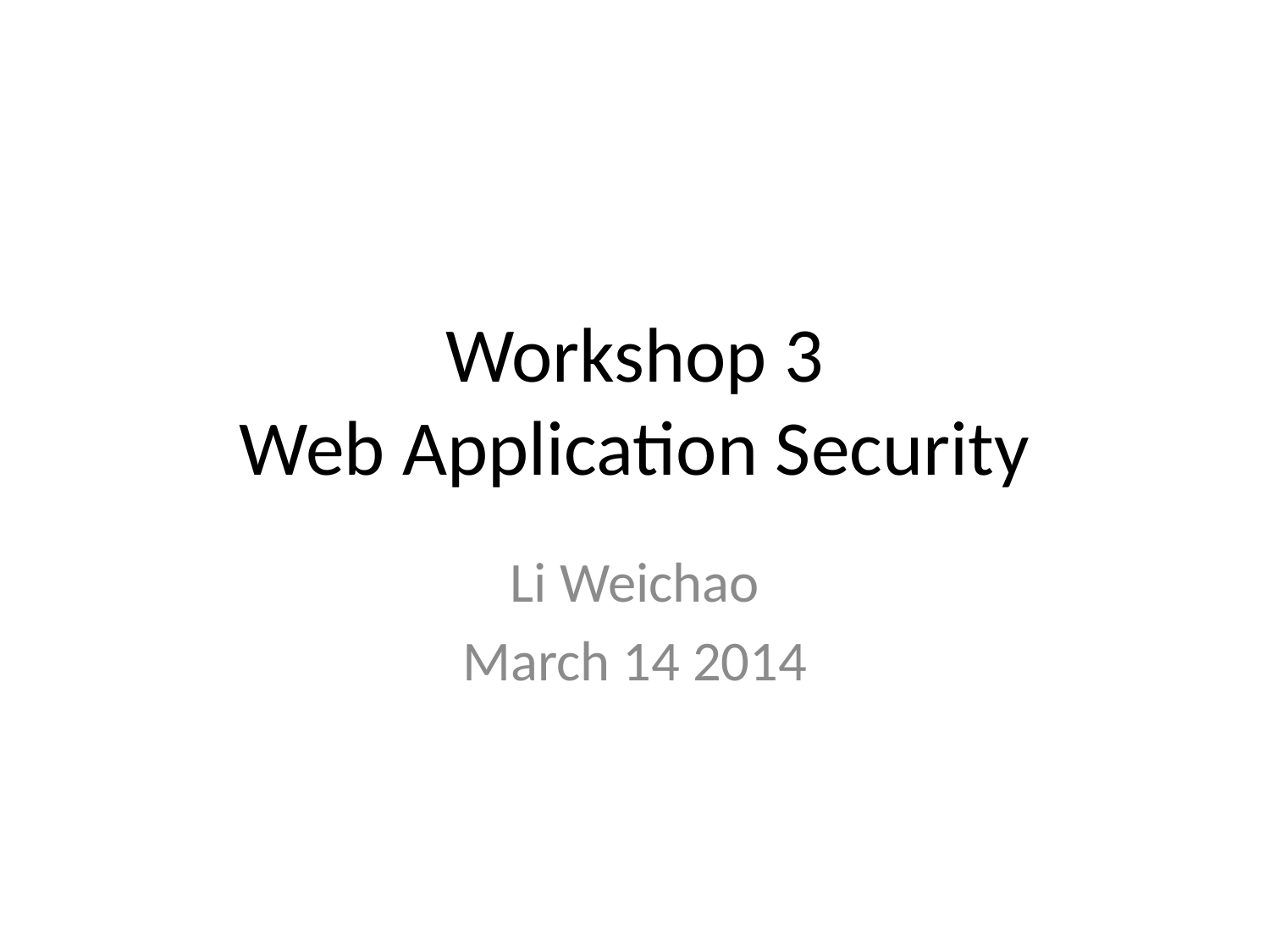

# Workshop 3 Web Application Security
Li Weichao
March 14 2014